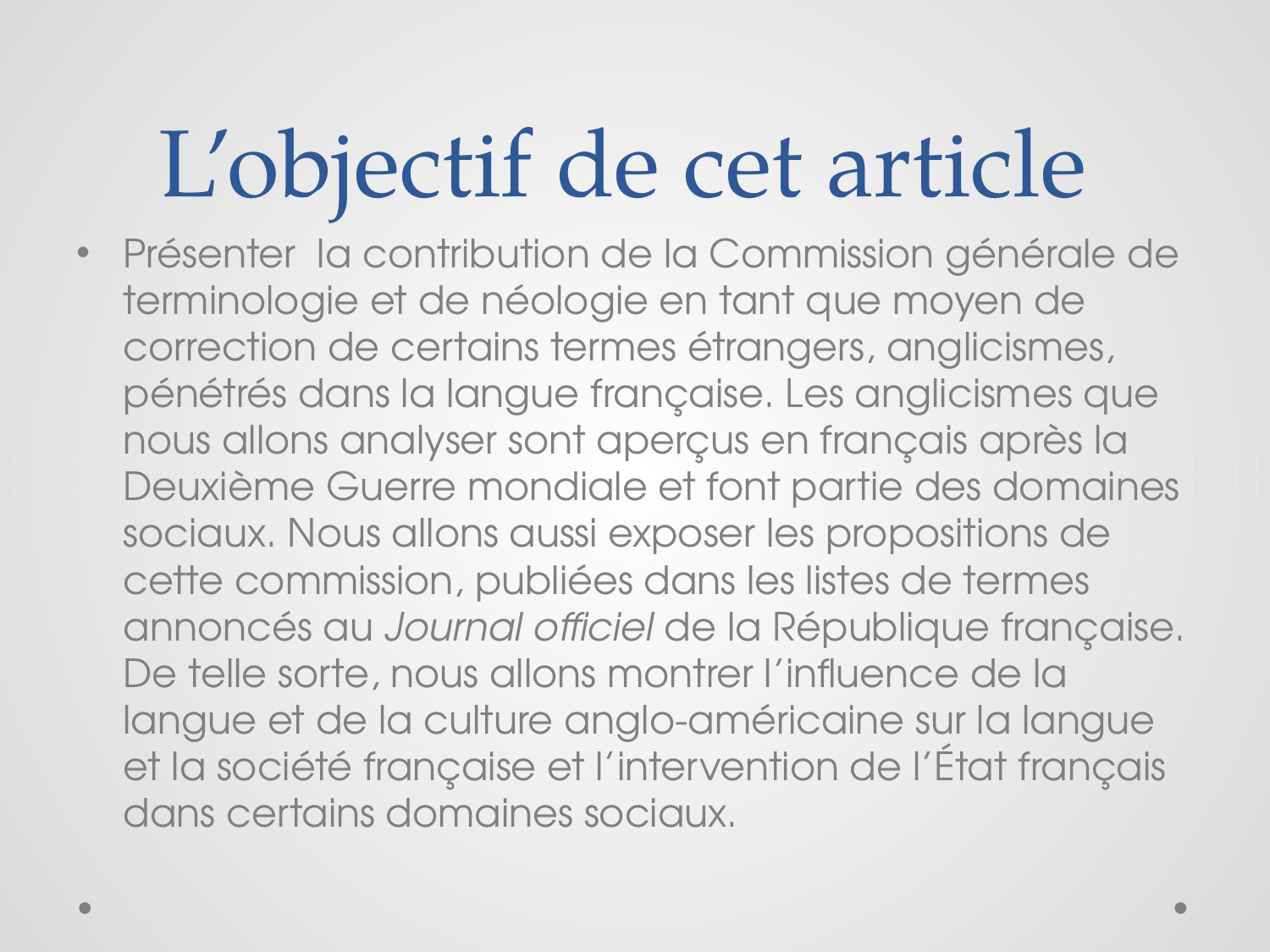

# L’objectif de cet article
Présenter  la contribution de la Commission générale de terminologie et de néologie en tant que moyen de correction de certains termes étrangers, anglicismes, pénétrés dans la langue française. Les anglicismes que nous allons analyser sont aperçus en français après la Deuxième Guerre mondiale et font partie des domaines sociaux. Nous allons aussi exposer les propositions de cette commission, publiées dans les listes de termes annoncés au Journal officiel de la République française. De telle sorte, nous allons montrer l’influence de la langue et de la culture anglo-américaine sur la langue et la société française et l’intervention de l’État français dans certains domaines sociaux.